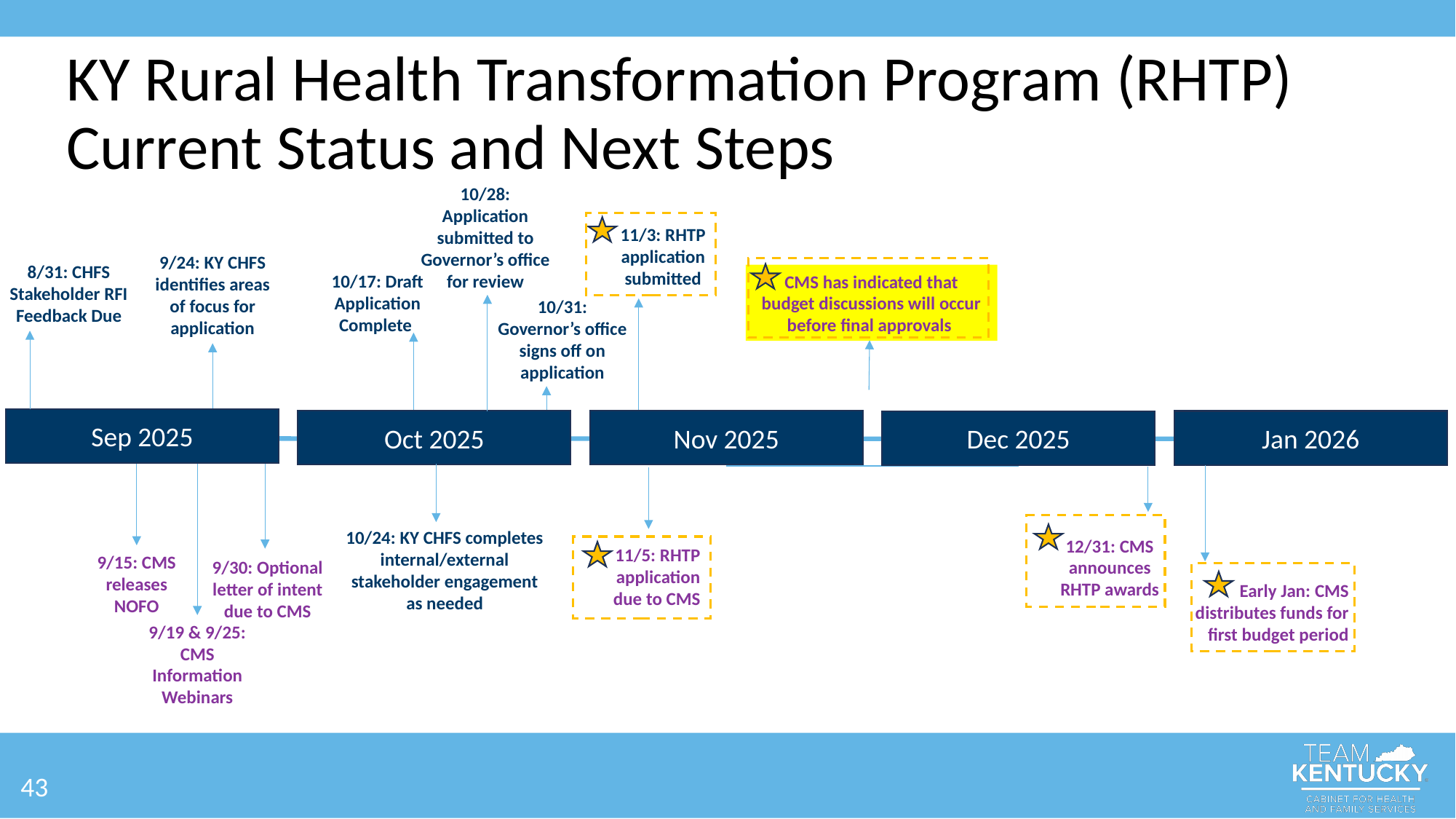

# KY Rural Health Transformation Program (RHTP) Current Status and Next Steps
10/28: Application submitted to Governor’s office for review

11/3: RHTP application submitted
9/24: KY CHFS identifies areas of focus for application
8/31: CHFS Stakeholder RFI Feedback Due

10/17: Draft Application Complete
CMS has indicated that budget discussions will occur before final approvals
10/31: Governor’s office signs off on application
Sep 2025
Nov 2025
Oct 2025
Jan 2026
Dec 2025

10/24: KY CHFS completes internal/external stakeholder engagement as needed

12/31: CMS announces RHTP awards

11/5: RHTP application due to CMS

9/15: CMS releases NOFO
9/30: Optional letter of intent due to CMS

Early Jan: CMS distributes funds for first budget period
9/19 & 9/25: CMS Information Webinars
43